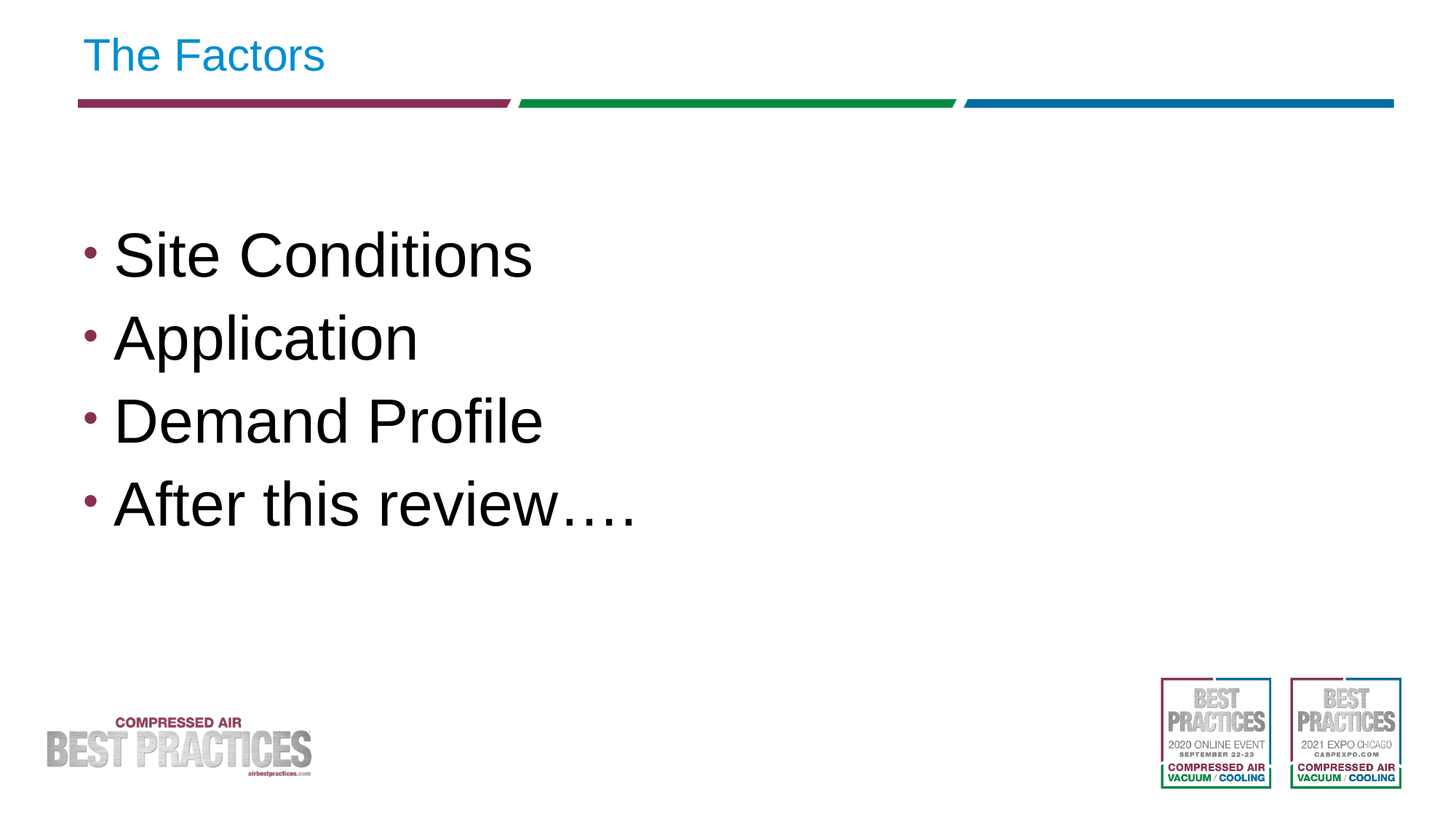

# The Factors
Site Conditions
Application
Demand Profile
After this review….